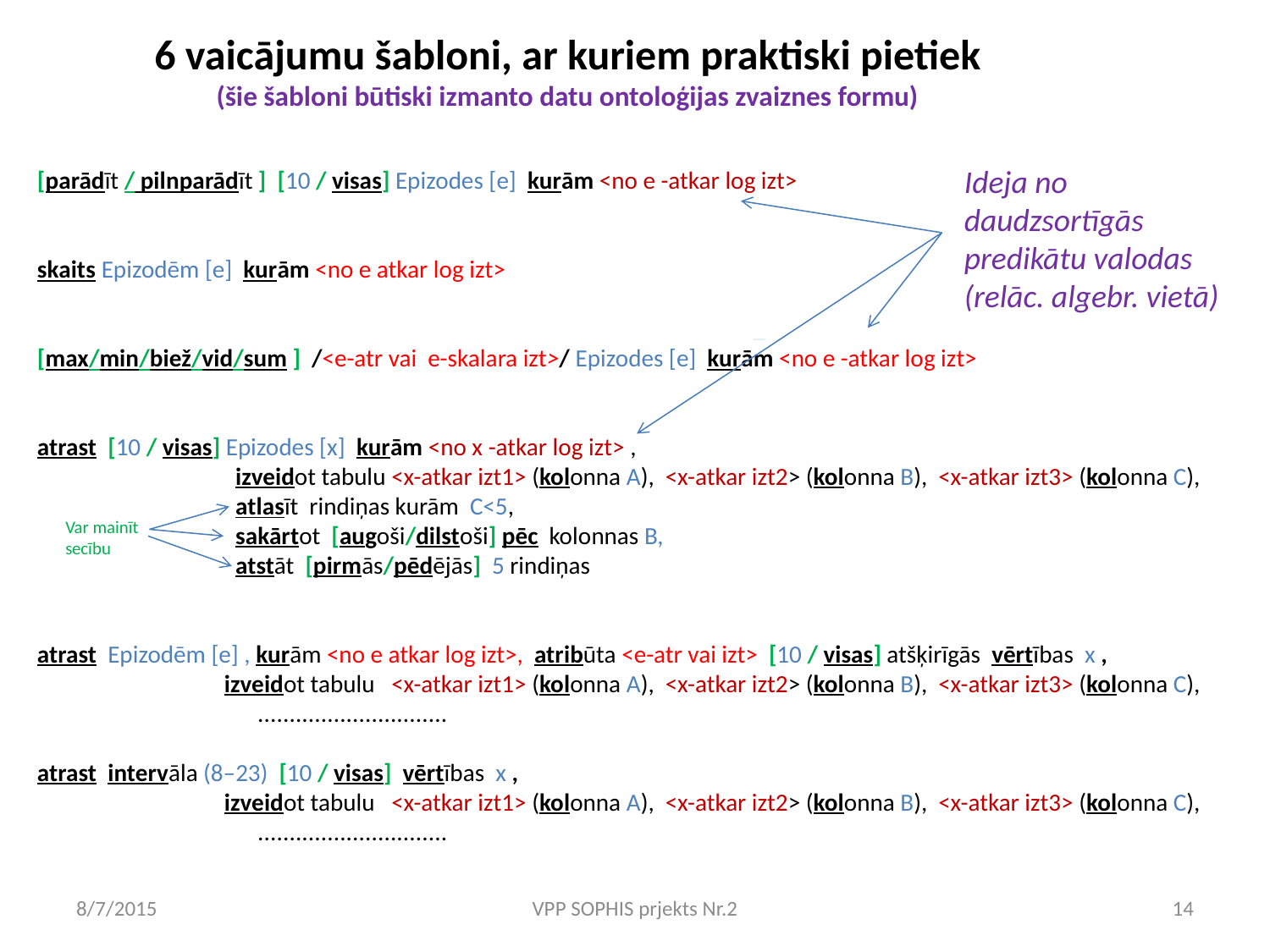

6 vaicājumu šabloni, ar kuriem praktiski pietiek
(šie šabloni būtiski izmanto datu ontoloģijas zvaiznes formu)
Ideja no daudzsortīgās predikātu valodas
(relāc. algebr. vietā)
[parādīt / pilnparādīt ]  [10 / visas] Epizodes [e]  kurām <no e -atkar log izt>

skaits Epizodēm [e]  kurām <no e atkar log izt>

                                                                                                                                  _
[max/min/biež/vid/sum ]  /<e-atr vai  e-skalara izt>/ Epizodes [e]  kurām <no e -atkar log izt>

atrast  [10 / visas] Epizodes [x]  kurām <no x -atkar log izt> ,
                                    izveidot tabulu <x-atkar izt1> (kolonna A),  <x-atkar izt2> (kolonna B),  <x-atkar izt3> (kolonna C),
                                    atlasīt  rindiņas kurām  C<5,
                                    sakārtot  [augoši/dilstoši] pēc  kolonnas B,
                                    atstāt  [pirmās/pēdējās]  5 rindiņas

atrast  Epizodēm [e] , kurām <no e atkar log izt>,  atribūta <e-atr vai izt>  [10 / visas] atšķirīgās  vērtības  x ,
                                  izveidot tabulu   <x-atkar izt1> (kolonna A),  <x-atkar izt2> (kolonna B),  <x-atkar izt3> (kolonna C),
                                        ..............................

atrast  intervāla (8–23)  [10 / visas]  vērtības  x ,
                                  izveidot tabulu   <x-atkar izt1> (kolonna A),  <x-atkar izt2> (kolonna B),  <x-atkar izt3> (kolonna C),
                                        ..............................

Var mainīt secību
8/7/2015
VPP SOPHIS prjekts Nr.2
14